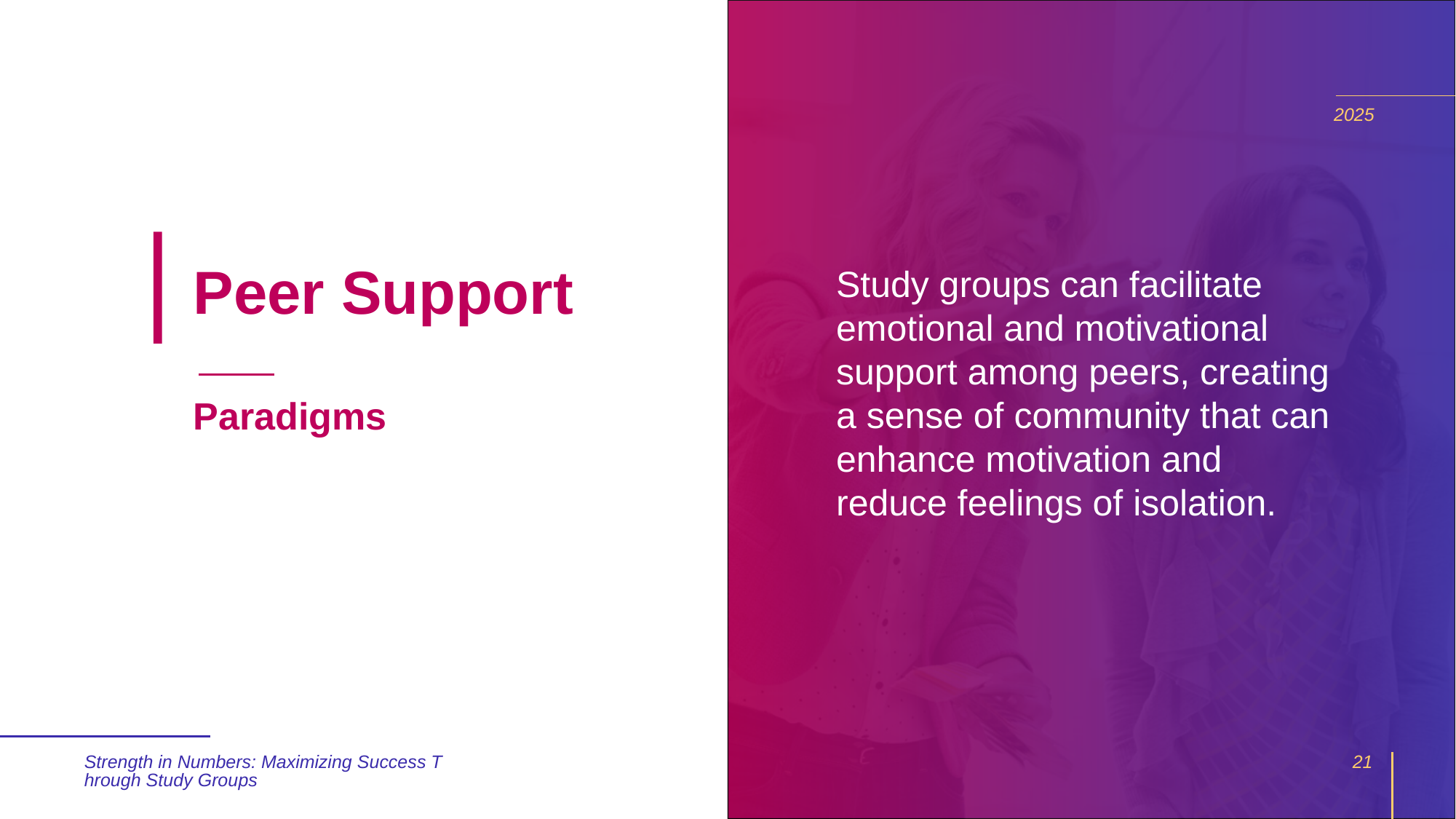

2025
# Peer Support
Study groups can facilitate emotional and motivational support among peers, creating a sense of community that can enhance motivation and reduce feelings of isolation.
Paradigms
Strength in Numbers: Maximizing Success Through Study Groups
21